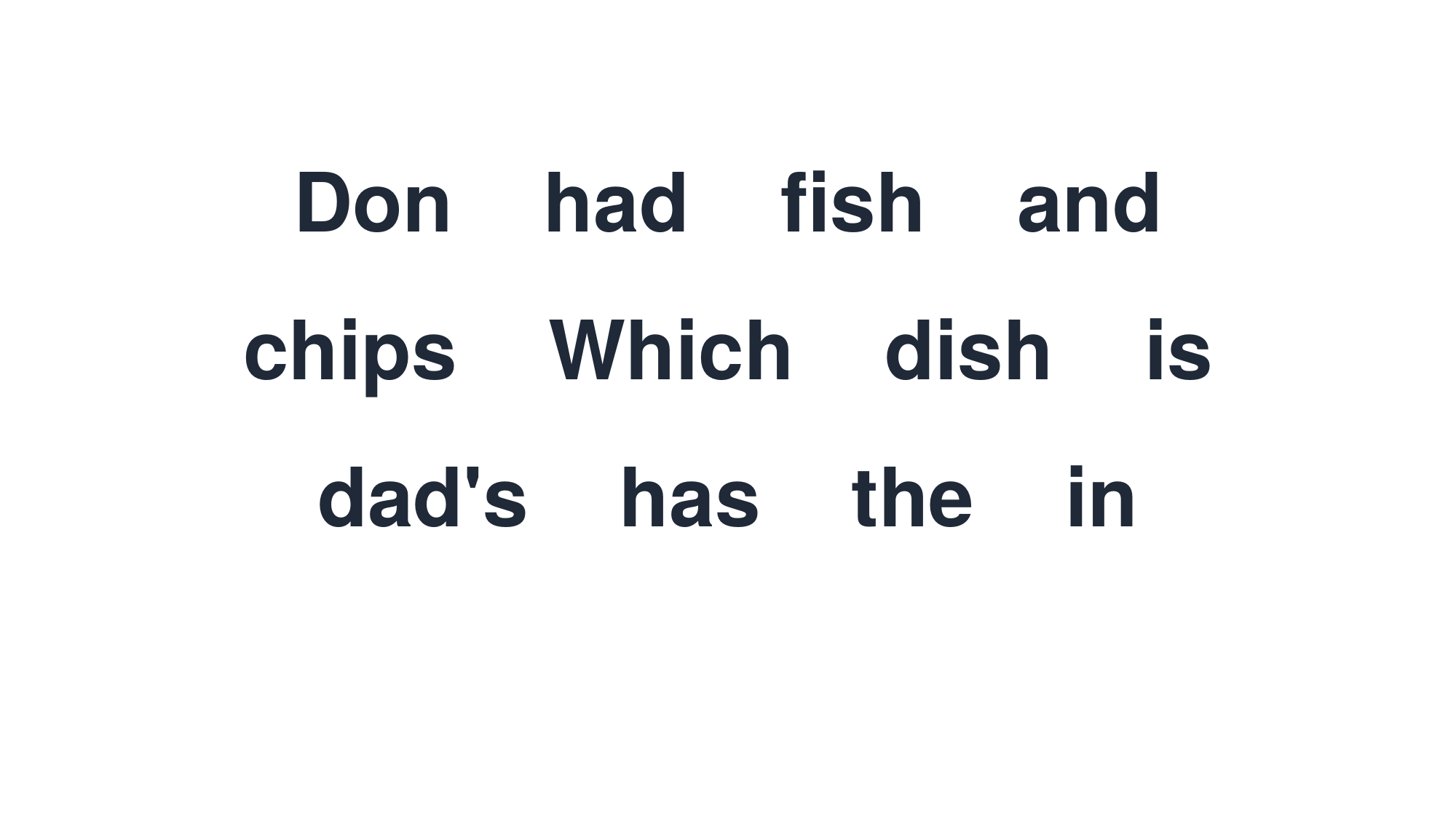

Don    had    fish    and
chips    Which    dish    is
dad's    has    the    in